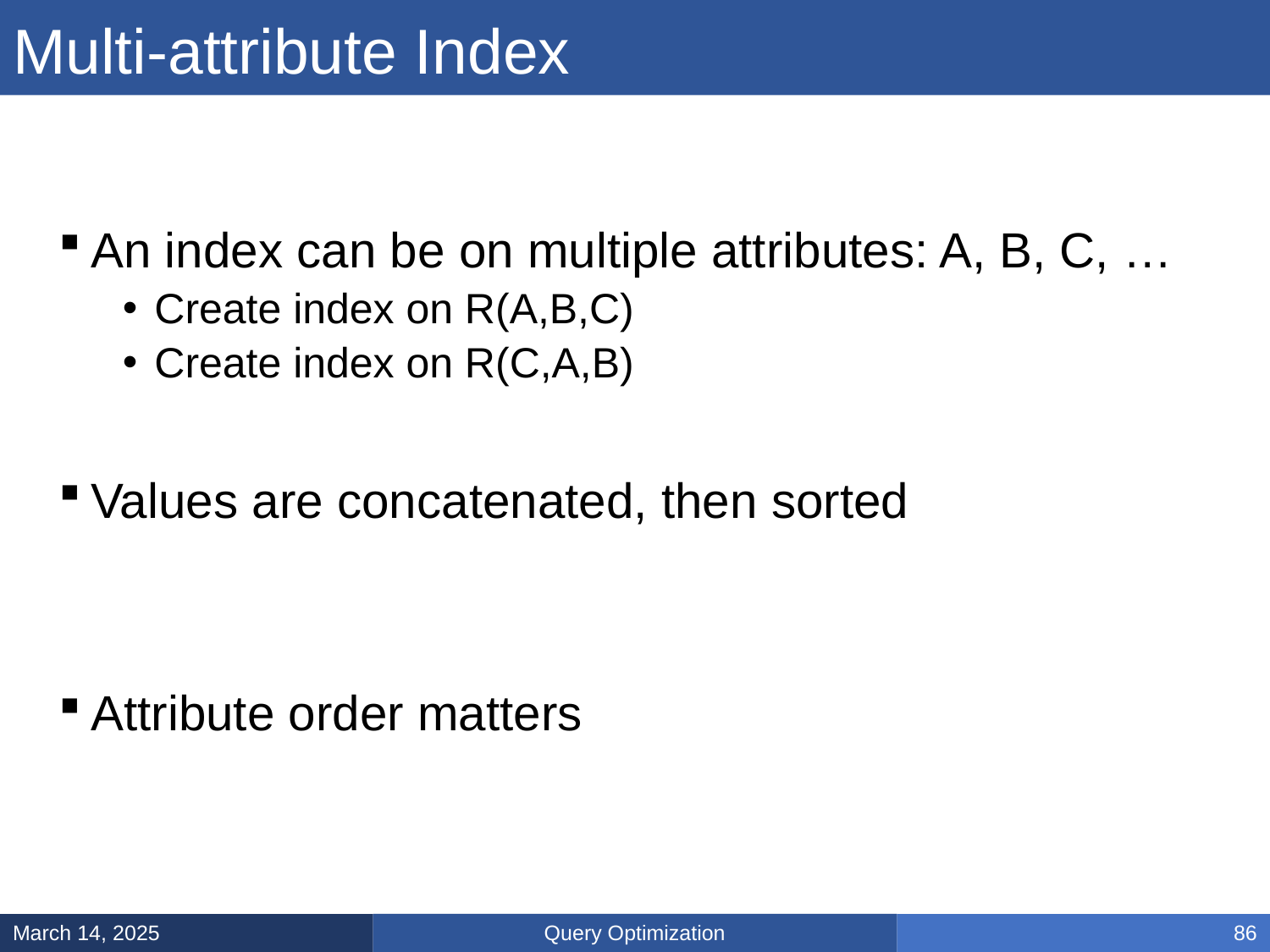

# Multi-attribute Index

An index can be on multiple attributes: A, B, C, …
Create index on R(A,B,C)
Create index on R(C,A,B)

Values are concatenated, then sorted

Attribute order matters
Query Optimization
March 14, 2025
86